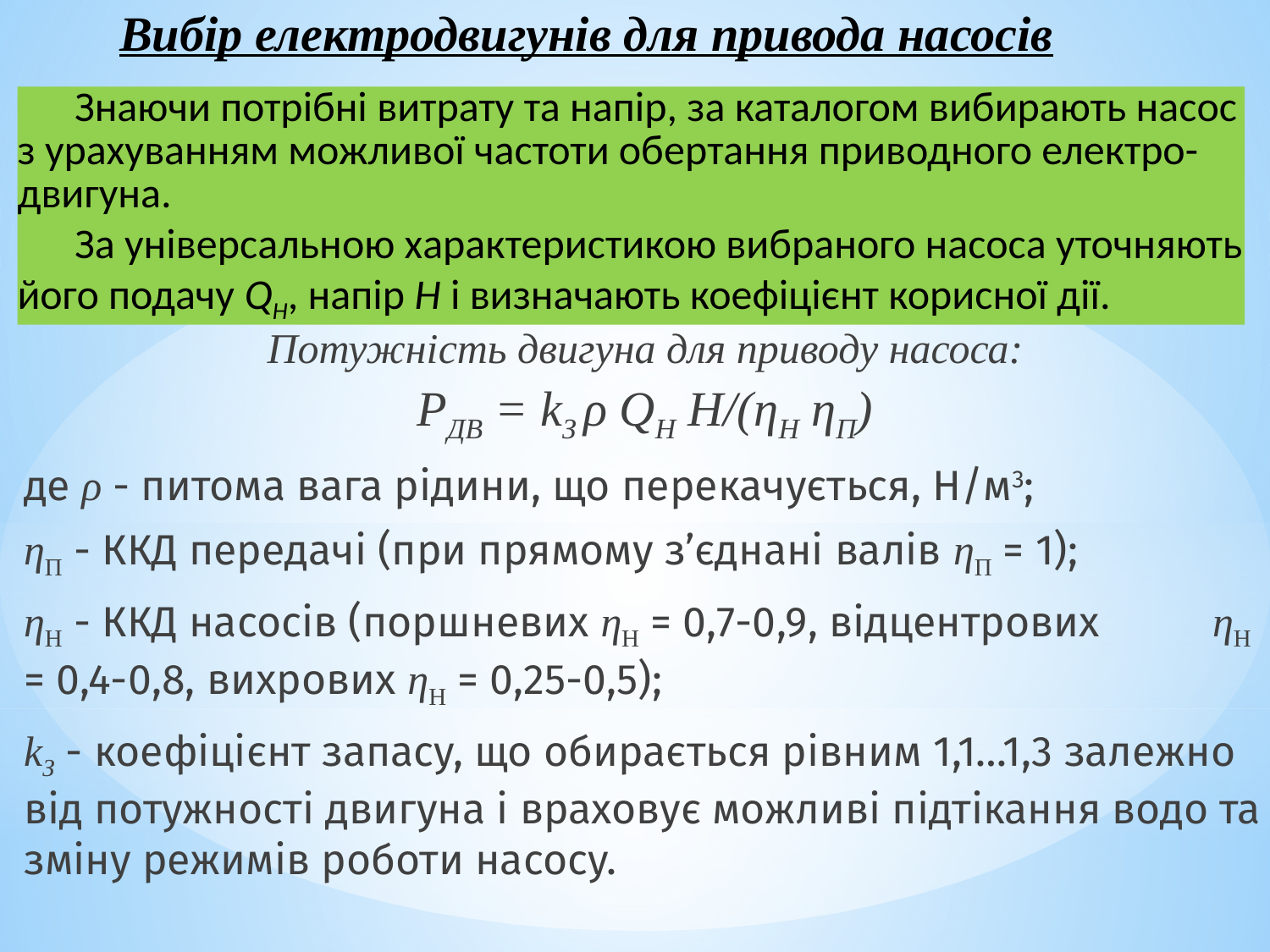

Вибір електродвигунів для привода насосів
      Знаючи потрібні витрату та напір, за каталогом вибирають насос з урахуванням можливої частоти обертання приводного електро-двигуна.
      За універсальною характеристикою вибраного насоса уточняють його подачу QН, напір Н і визначають коефіцієнт корисної дії.
Потужність двигуна для приводу насоса:
РДВ = kЗ ρ QH H/(ηH ηП)
де ρ - питома вага рідини, що перекачується, Н/м3;
ηП - ККД передачі (при прямому з’єднані валів ηП = 1);
ηН - ККД насосів (поршневих ηН = 0,7-0,9, відцентрових          ηН = 0,4-0,8, вихрових ηН = 0,25-0,5);
kЗ - коефіцієнт запасу, що обирається рівним 1,1…1,3 залежно від потужності двигуна і враховує можливі підтікання водо та зміну режимів роботи насосу.